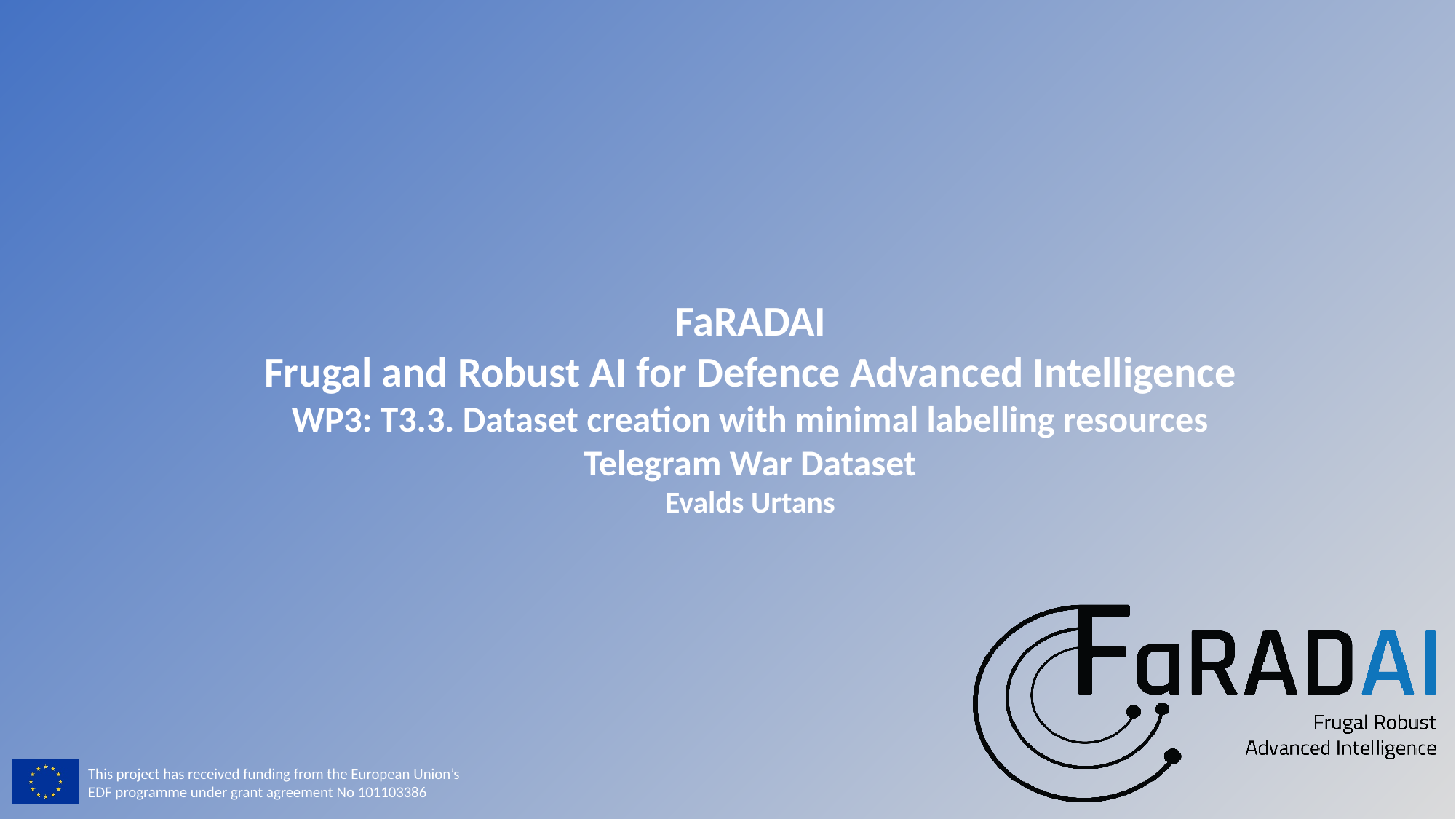

FaRADAI
Frugal and Robust AI for Defence Advanced Intelligence
WP3: T3.3. Dataset creation with minimal labelling resources
Telegram War Dataset
Evalds Urtans